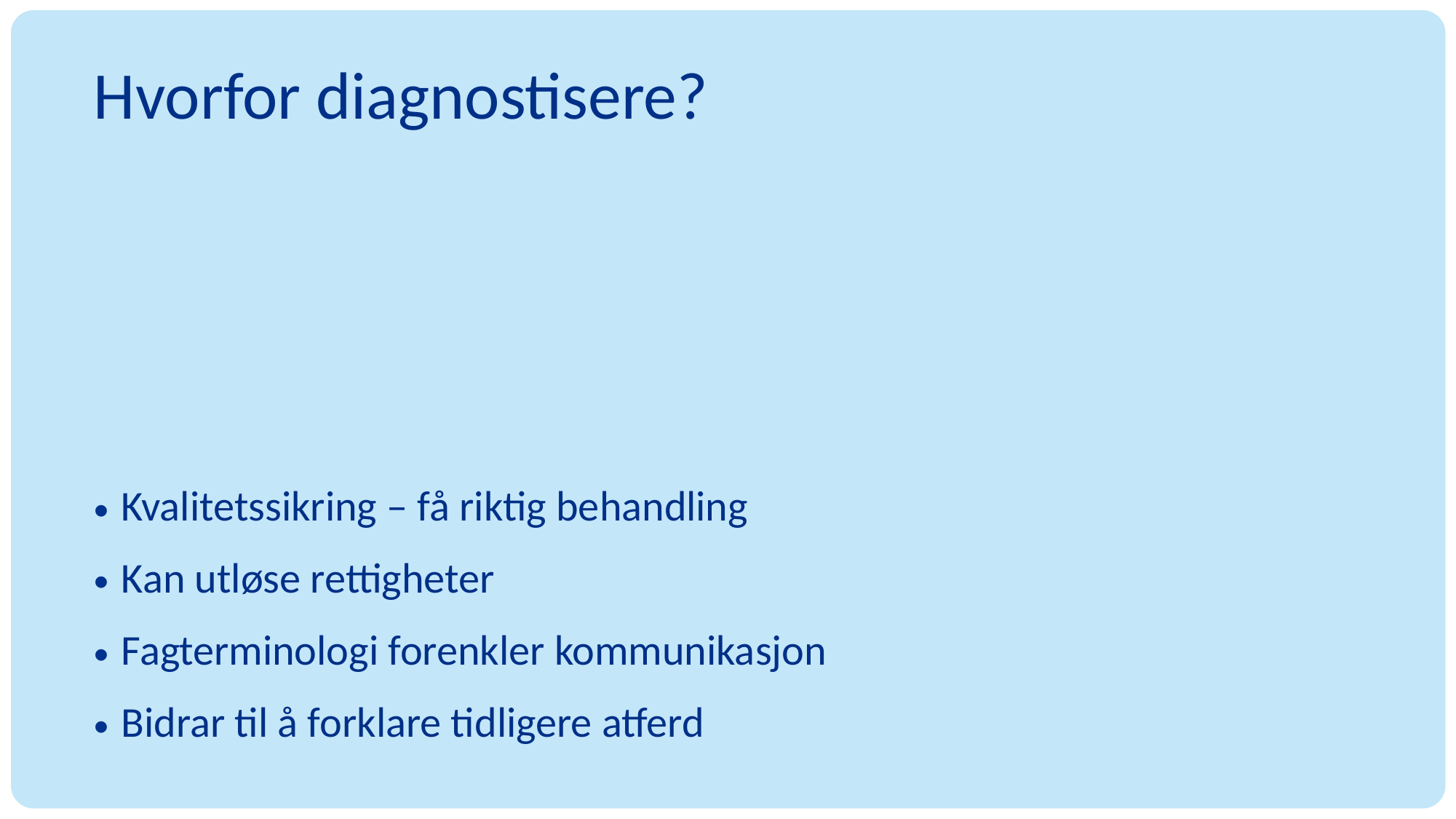

# Hvorfor diagnostisere?
Kvalitetssikring – få riktig behandling
Kan utløse rettigheter
Fagterminologi forenkler kommunikasjon
Bidrar til å forklare tidligere atferd